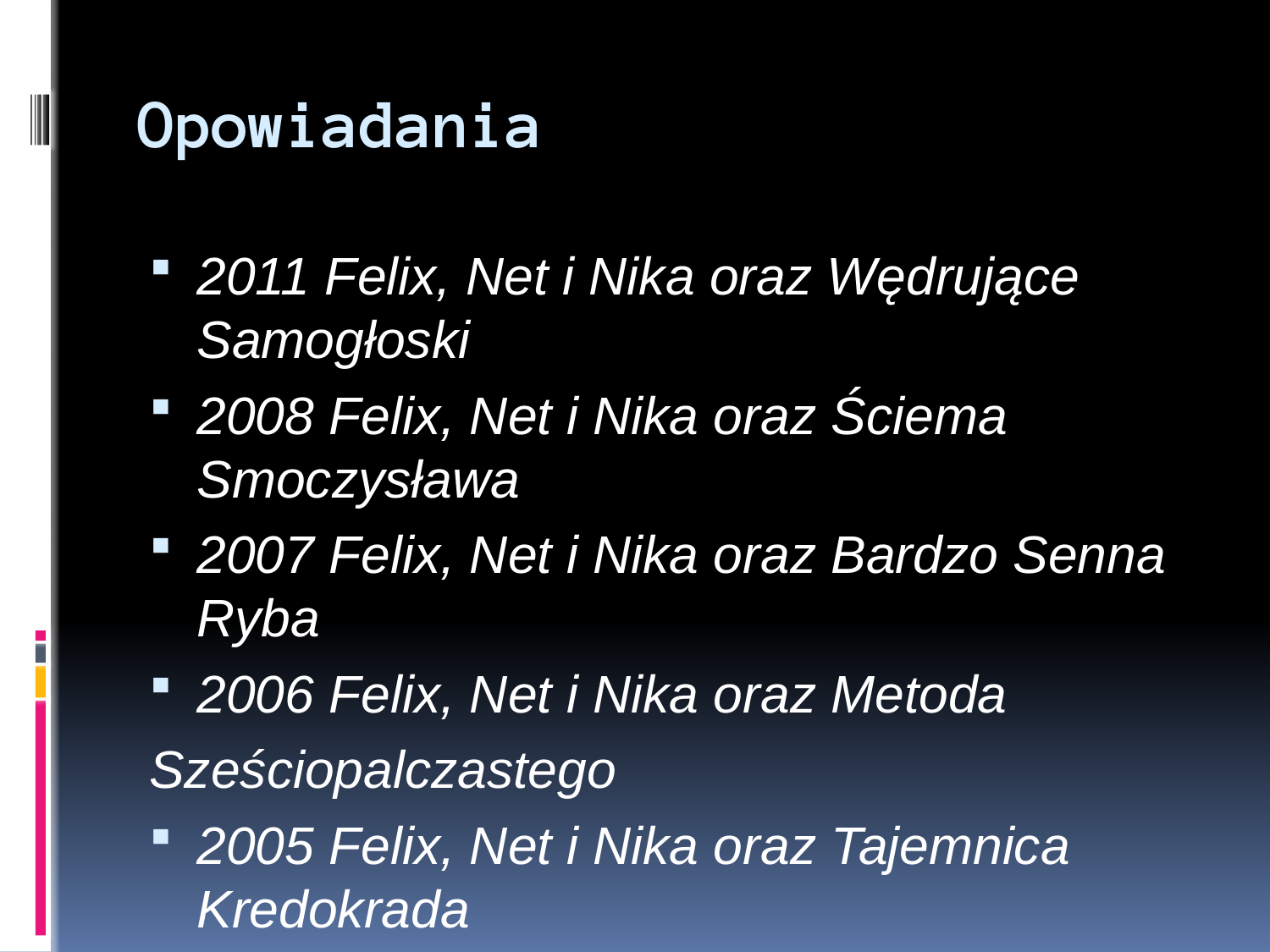

# Opowiadania
2011 Felix, Net i Nika oraz Wędrujące Samogłoski
2008 Felix, Net i Nika oraz Ściema Smoczysława
2007 Felix, Net i Nika oraz Bardzo Senna Ryba
2006 Felix, Net i Nika oraz Metoda
Sześciopalczastego
2005 Felix, Net i Nika oraz Tajemnica Kredokrada